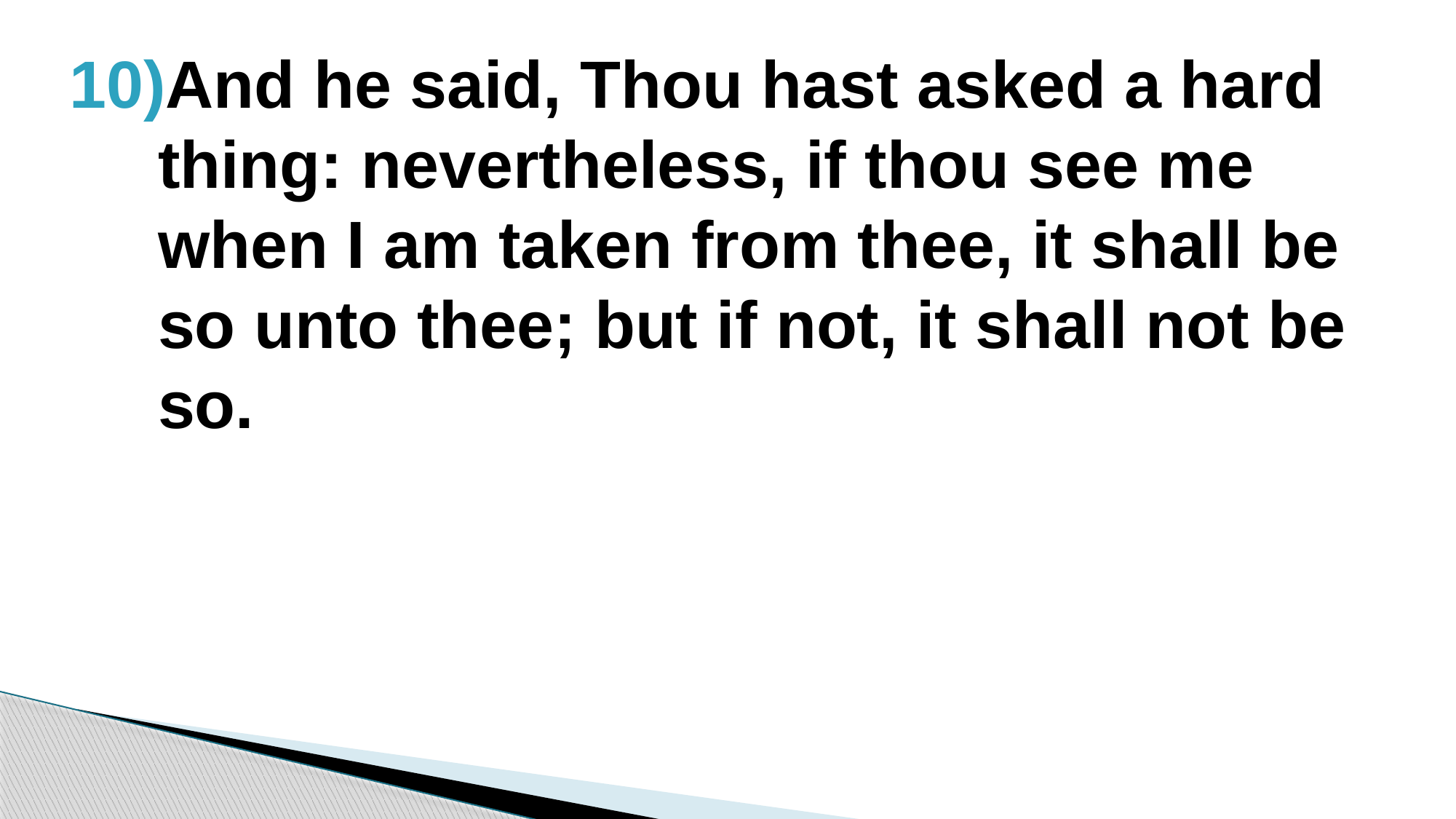

And he said, Thou hast asked a hard thing: nevertheless, if thou see me when I am taken from thee, it shall be so unto thee; but if not, it shall not be so.